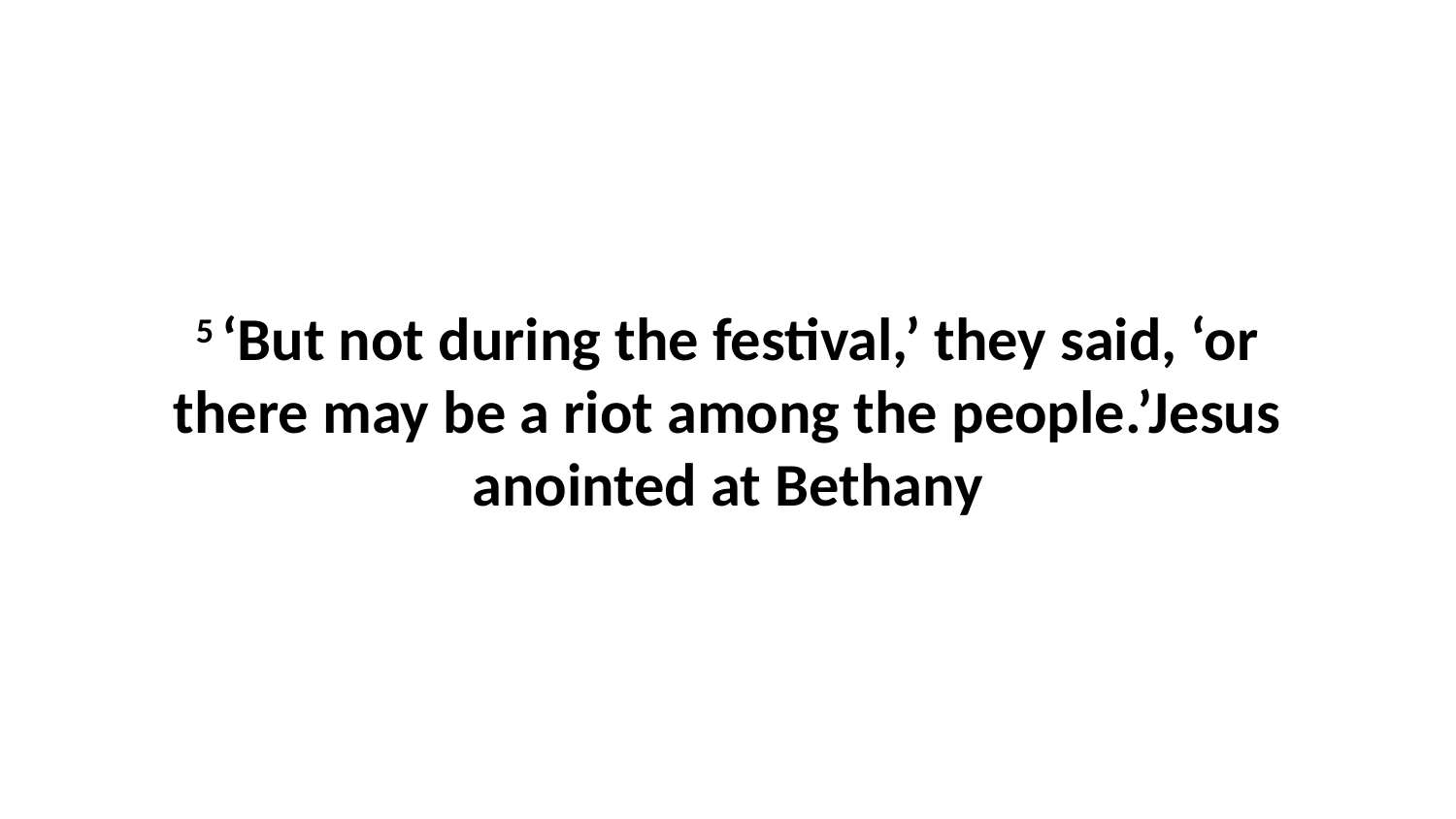

5 ‘But not during the festival,’ they said, ‘or there may be a riot among the people.’Jesus anointed at Bethany